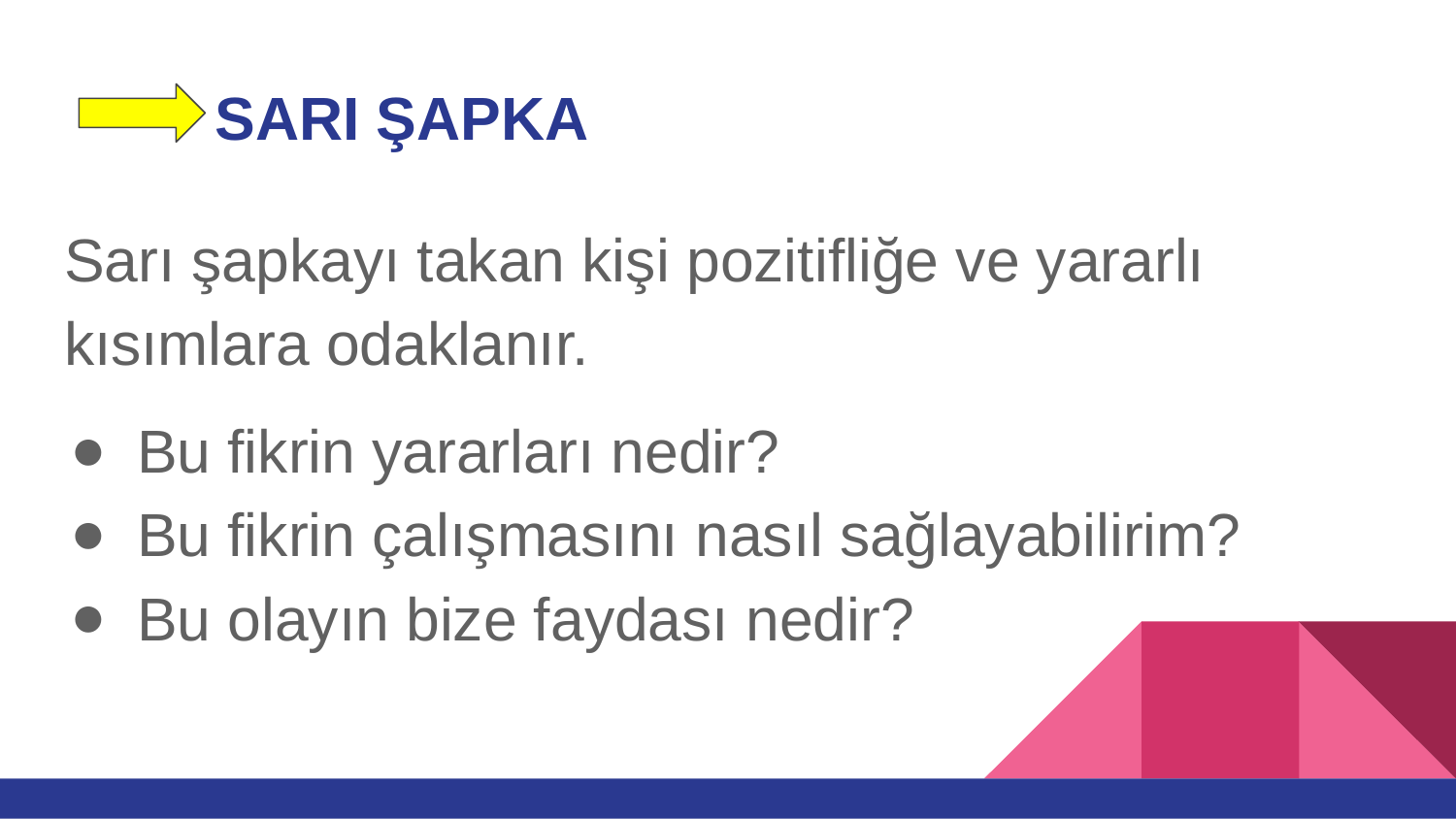

# SARI ŞAPKA

Sarı şapkayı takan kişi pozitifliğe ve yararlı kısımlara odaklanır.
Bu fikrin yararları nedir?
Bu fikrin çalışmasını nasıl sağlayabilirim?
Bu olayın bize faydası nedir?